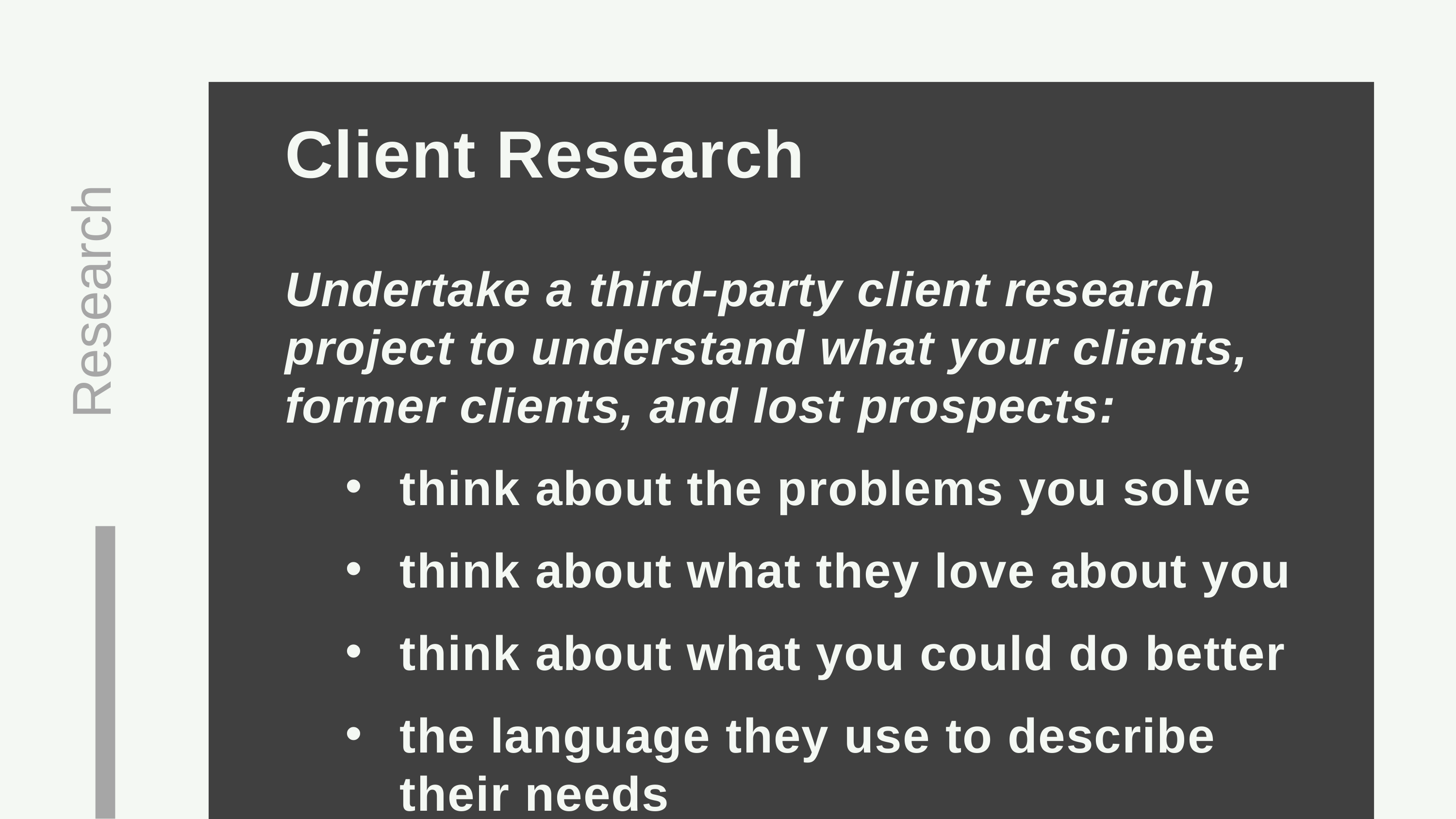

Client Research

Undertake a third-party client research project to understand what your clients, former clients, and lost prospects:
think about the problems you solve
think about what they love about you
think about what you could do better
the language they use to describe their needs

Research